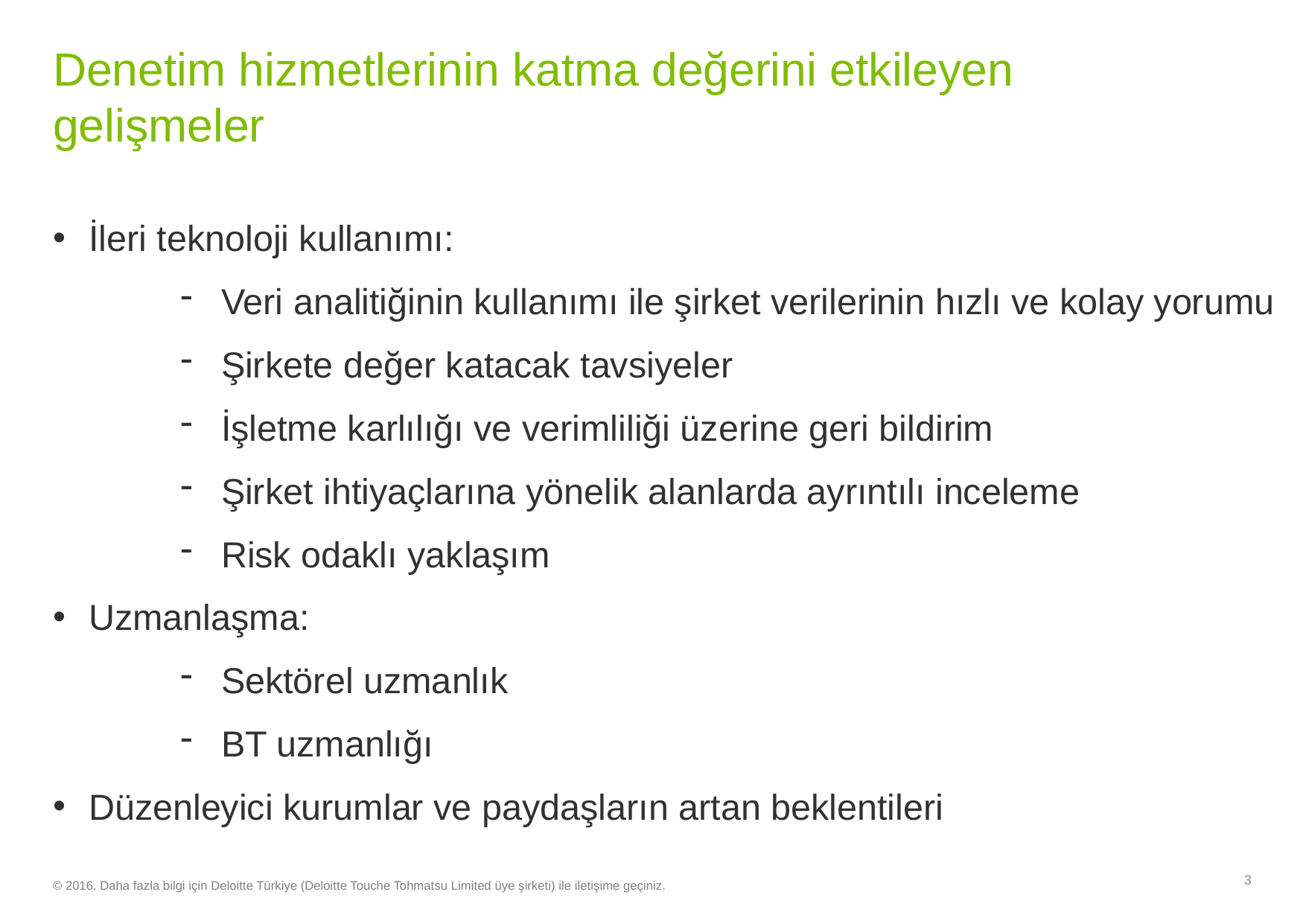

# Denetim hizmetlerinin katma değerini etkileyen gelişmeler
İleri teknoloji kullanımı:
Veri analitiğinin kullanımı ile şirket verilerinin hızlı ve kolay yorumu
Şirkete değer katacak tavsiyeler
İşletme karlılığı ve verimliliği üzerine geri bildirim
Şirket ihtiyaçlarına yönelik alanlarda ayrıntılı inceleme
Risk odaklı yaklaşım
Uzmanlaşma:
Sektörel uzmanlık
BT uzmanlığı
Düzenleyici kurumlar ve paydaşların artan beklentileri

3
© 2016. Daha fazla bilgi için Deloitte Türkiye (Deloitte Touche Tohmatsu Limited üye şirketi) ile iletişime geçiniz.